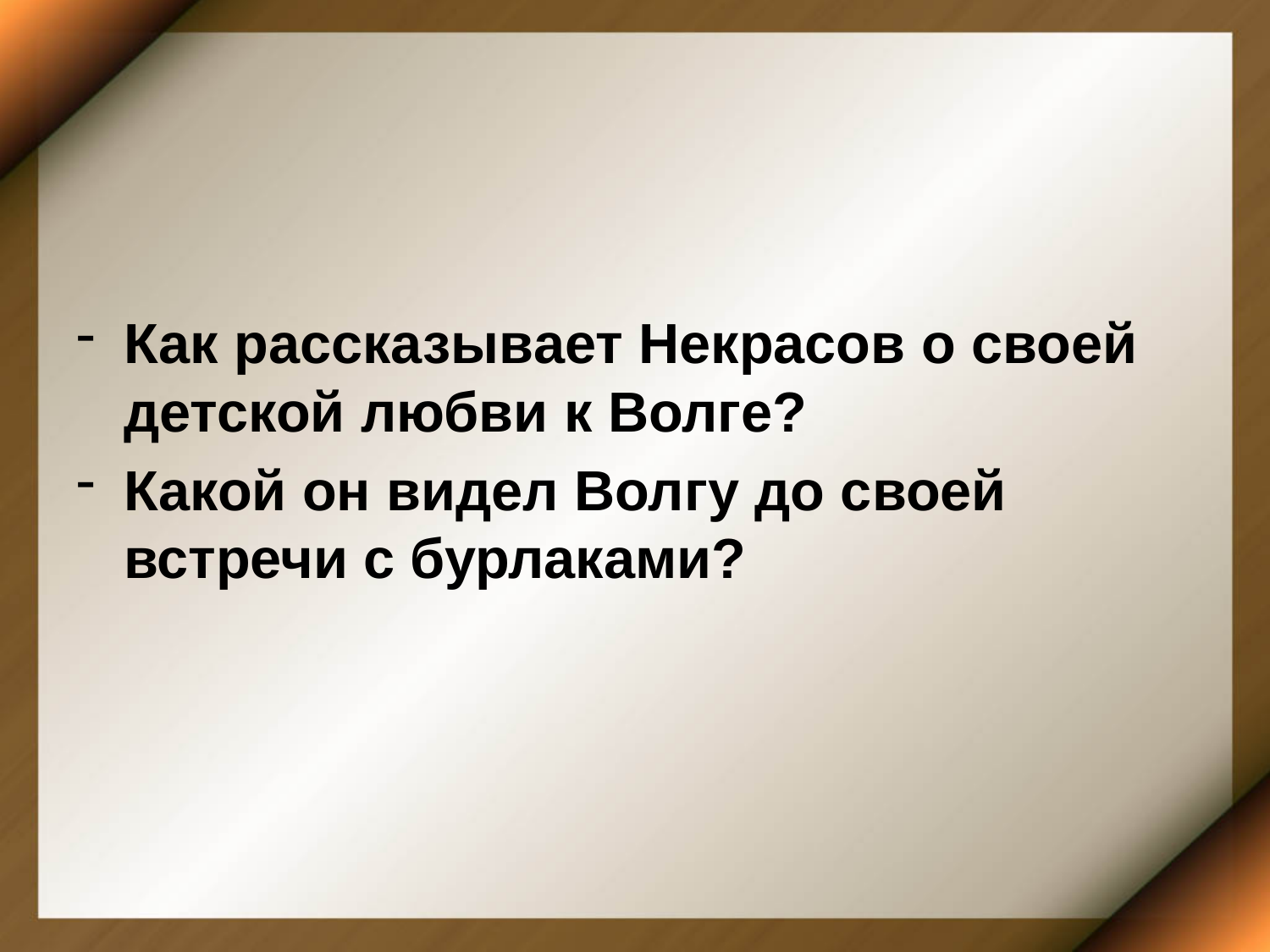

#

Как рассказывает Некрасов о своей детской любви к Волге?
Какой он видел Волгу до своей встречи с бурлаками?